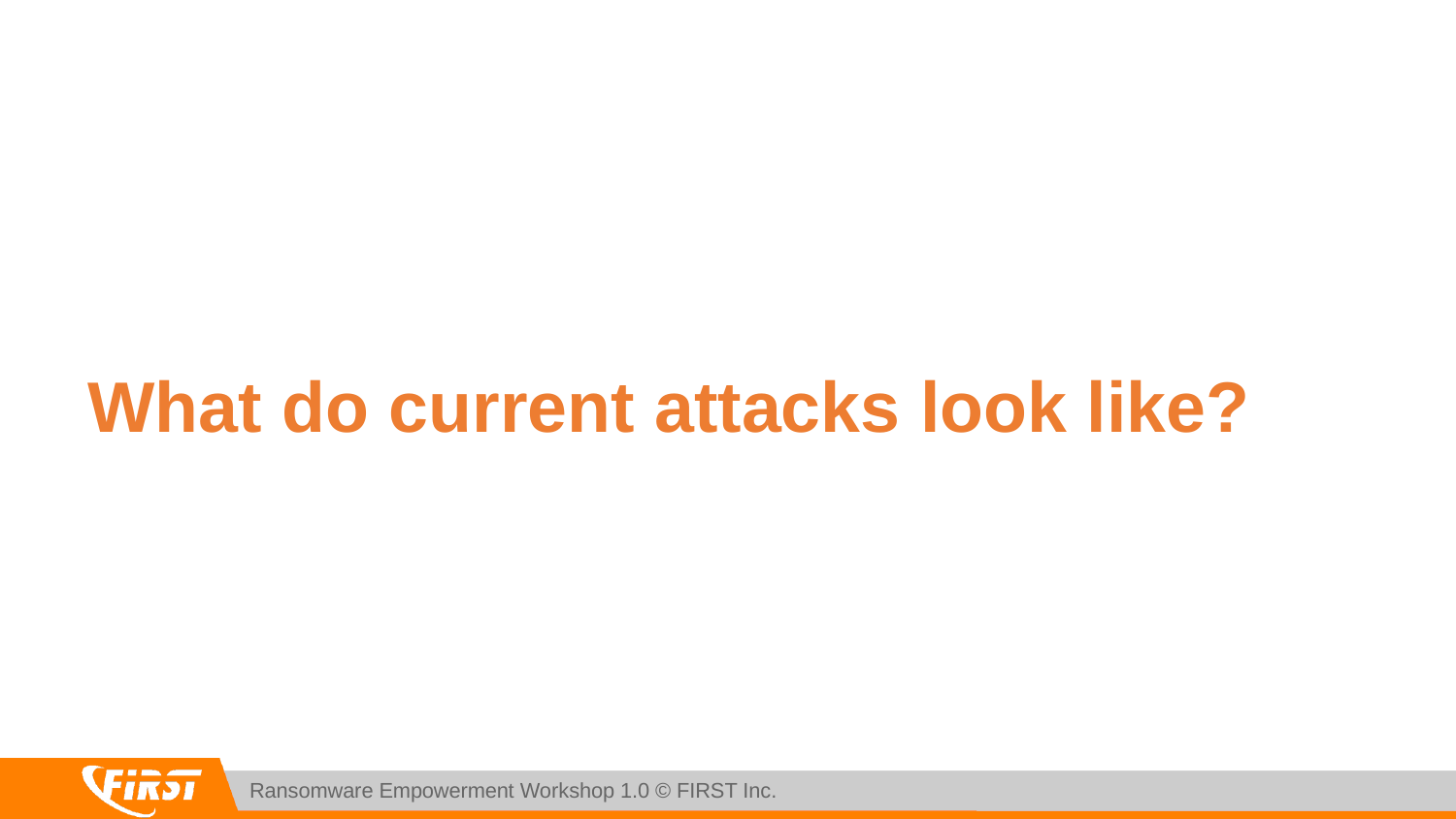

# What do current attacks look like?